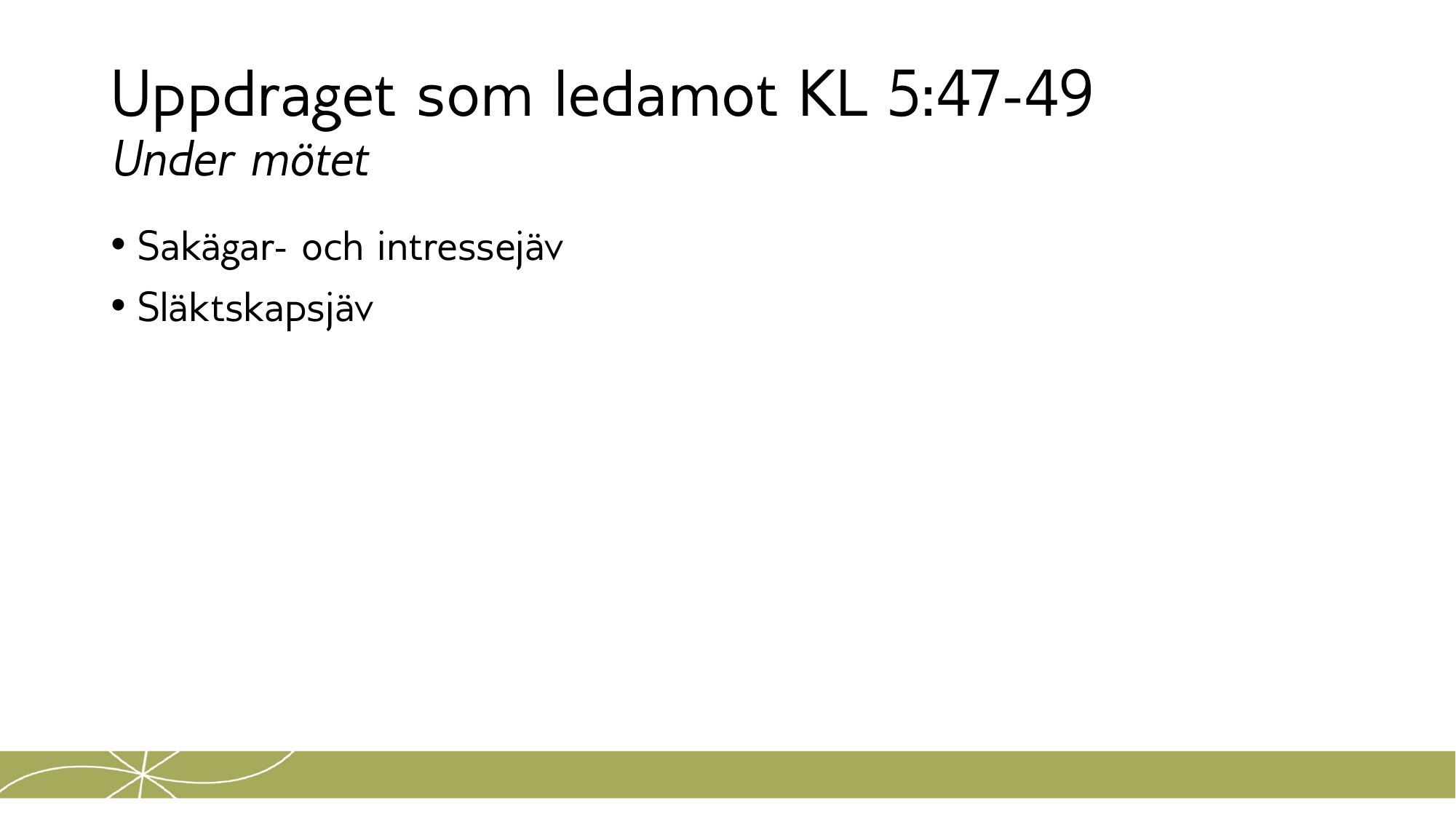

# Uppdraget som ledamot KL 5:47-49 Under mötet
Sakägar- och intressejäv
Släktskapsjäv